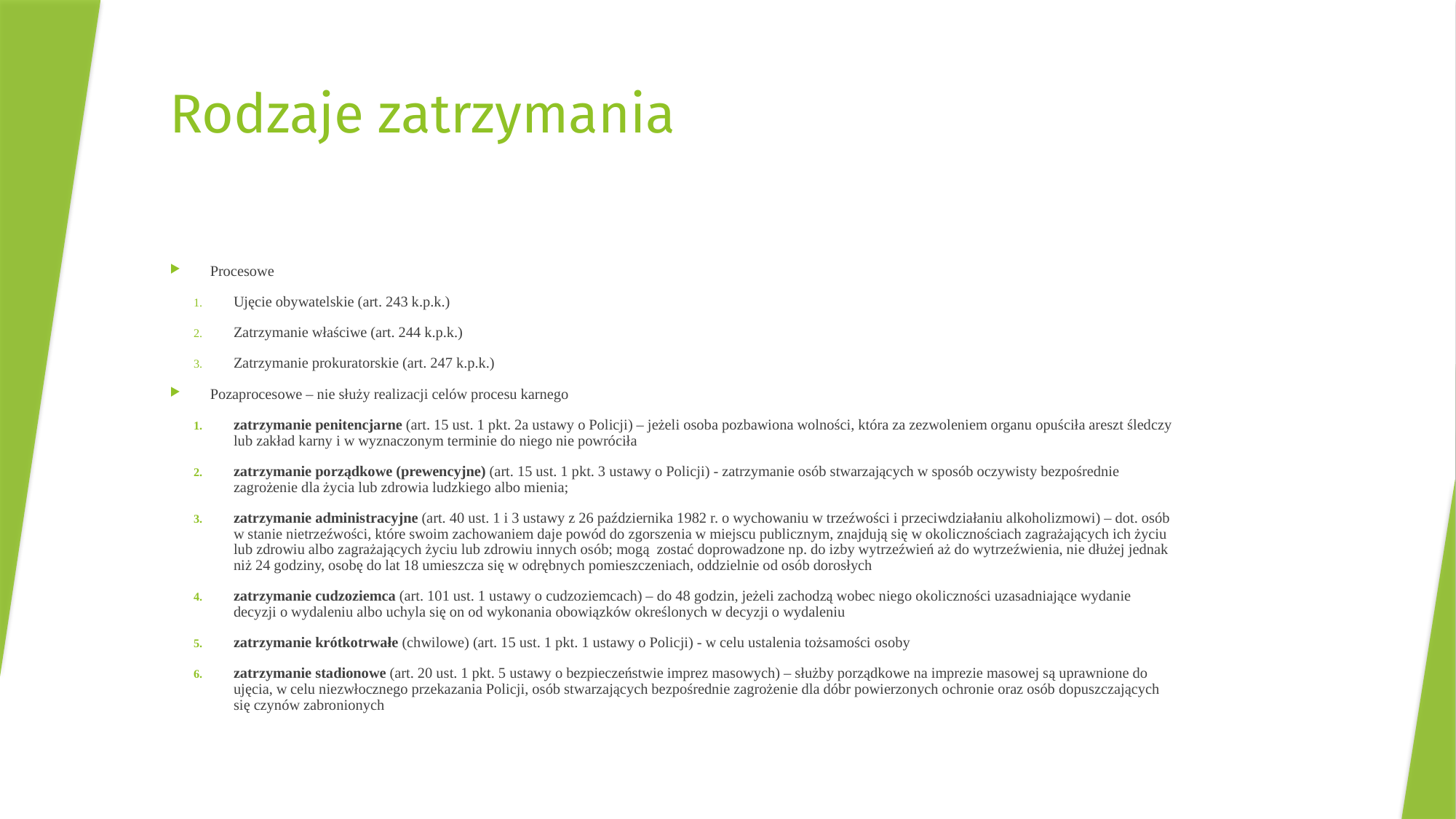

# Rodzaje zatrzymania
Procesowe
Ujęcie obywatelskie (art. 243 k.p.k.)
Zatrzymanie właściwe (art. 244 k.p.k.)
Zatrzymanie prokuratorskie (art. 247 k.p.k.)
Pozaprocesowe – nie służy realizacji celów procesu karnego
zatrzymanie penitencjarne (art. 15 ust. 1 pkt. 2a ustawy o Policji) – jeżeli osoba pozbawiona wolności, która za zezwoleniem organu opuściła areszt śledczy lub zakład karny i w wyznaczonym terminie do niego nie powróciła
zatrzymanie porządkowe (prewencyjne) (art. 15 ust. 1 pkt. 3 ustawy o Policji) - zatrzymanie osób stwarzających w sposób oczywisty bezpośrednie zagrożenie dla życia lub zdrowia ludzkiego albo mienia;
zatrzymanie administracyjne (art. 40 ust. 1 i 3 ustawy z 26 października 1982 r. o wychowaniu w trzeźwości i przeciwdziałaniu alkoholizmowi) – dot. osób w stanie nietrzeźwości, które swoim zachowaniem daje powód do zgorszenia w miejscu publicznym, znajdują się w okolicznościach zagrażających ich życiu lub zdrowiu albo zagrażających życiu lub zdrowiu innych osób; mogą  zostać doprowadzone np. do izby wytrzeźwień aż do wytrzeźwienia, nie dłużej jednak niż 24 godziny, osobę do lat 18 umieszcza się w odrębnych pomieszczeniach, oddzielnie od osób dorosłych
zatrzymanie cudzoziemca (art. 101 ust. 1 ustawy o cudzoziemcach) – do 48 godzin, jeżeli zachodzą wobec niego okoliczności uzasadniające wydanie decyzji o wydaleniu albo uchyla się on od wykonania obowiązków określonych w decyzji o wydaleniu
zatrzymanie krótkotrwałe (chwilowe) (art. 15 ust. 1 pkt. 1 ustawy o Policji) - w celu ustalenia tożsamości osoby
zatrzymanie stadionowe (art. 20 ust. 1 pkt. 5 ustawy o bezpieczeństwie imprez masowych) – służby porządkowe na imprezie masowej są uprawnione do ujęcia, w celu niezwłocznego przekazania Policji, osób stwarzających bezpośrednie zagrożenie dla dóbr powierzonych ochronie oraz osób dopuszczających się czynów zabronionych